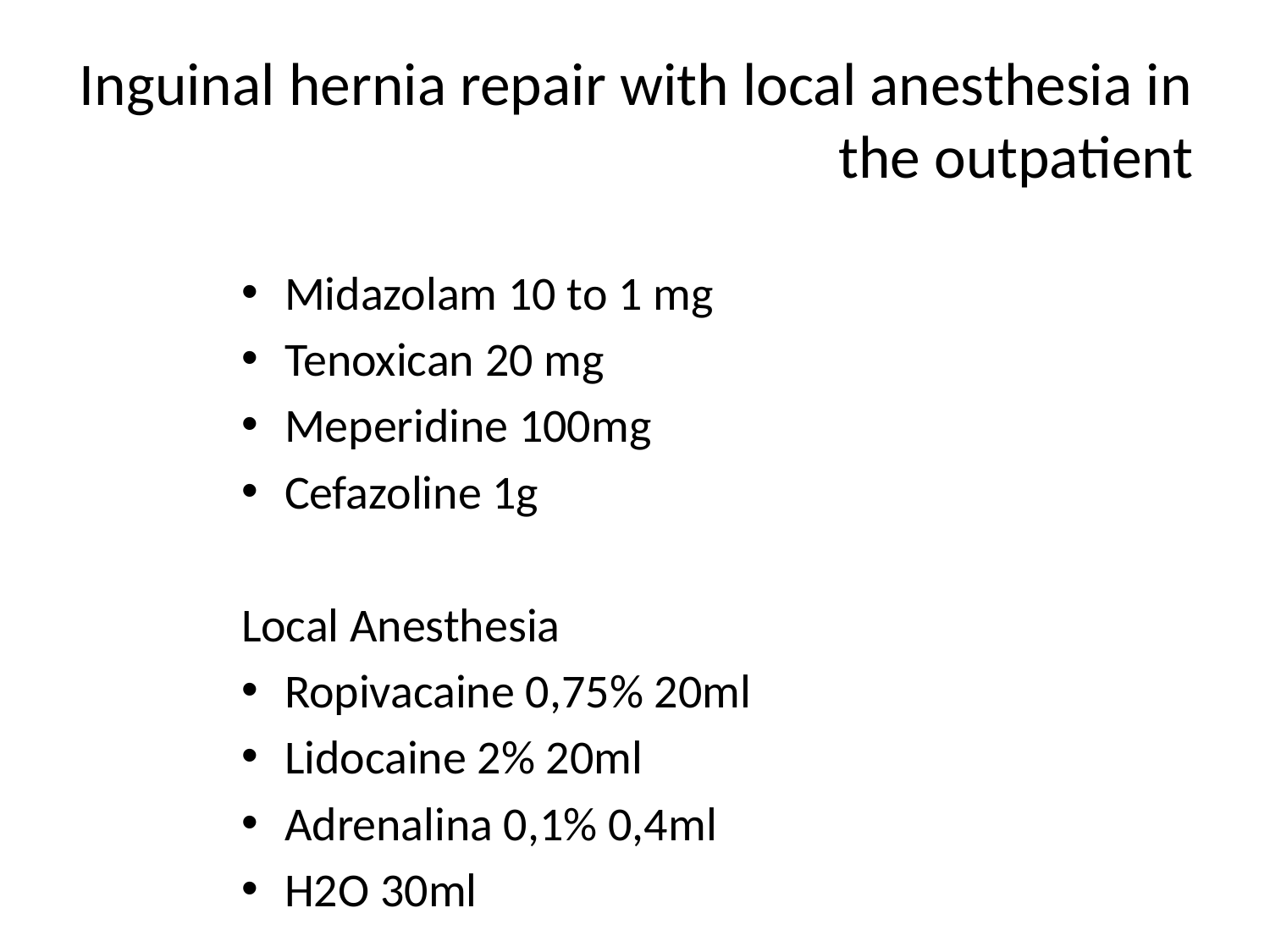

# Inguinal hernia repair with local anesthesia in the outpatient
Midazolam 10 to 1 mg
Tenoxican 20 mg
Meperidine 100mg
Cefazoline 1g

Local Anesthesia
Ropivacaine 0,75% 20ml
Lidocaine 2% 20ml
Adrenalina 0,1% 0,4ml
H2O 30ml